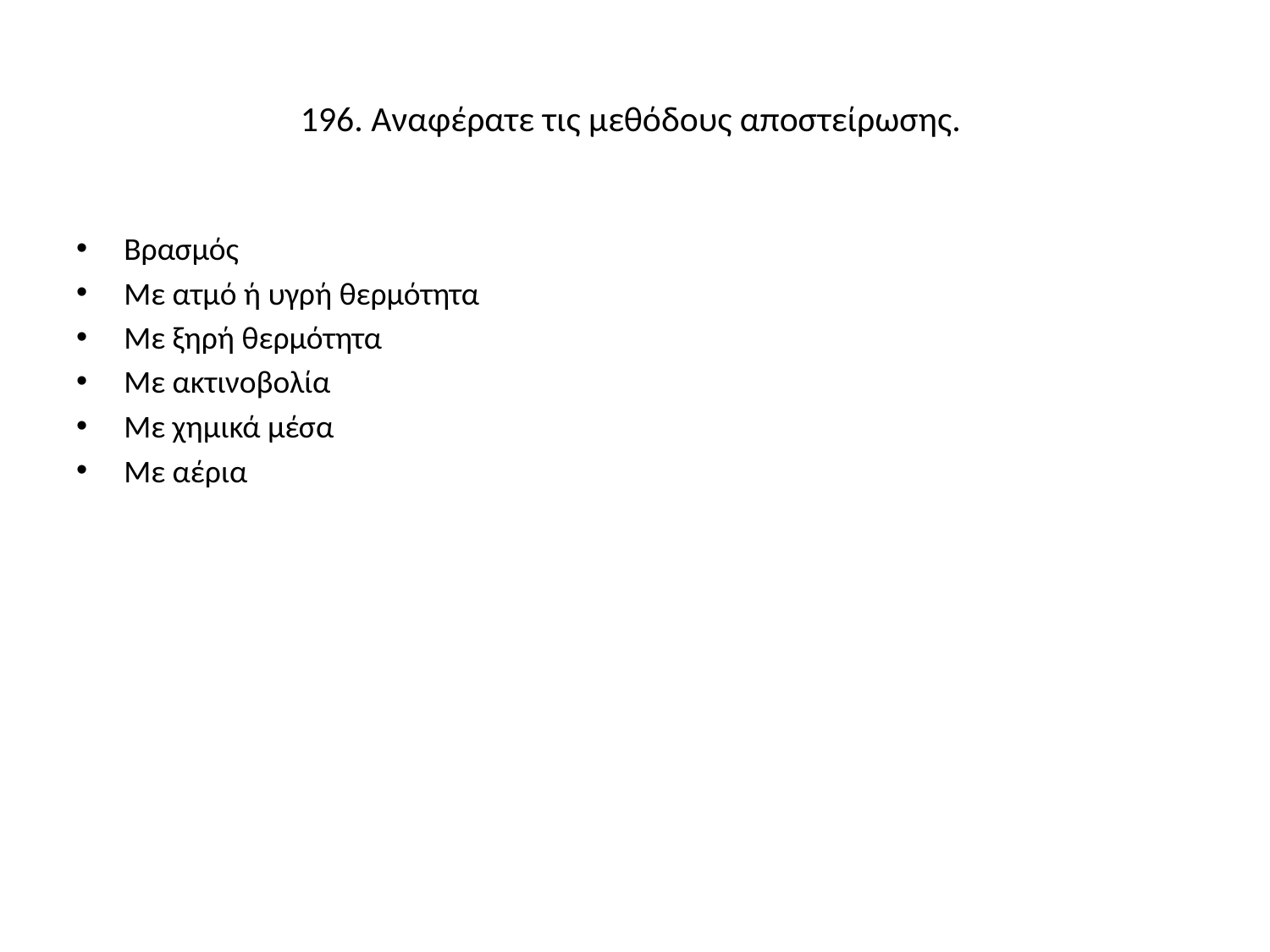

# 196. Αναφέρατε τις μεθόδους αποστείρωσης.
Βρασμός
Με ατμό ή υγρή θερμότητα
Με ξηρή θερμότητα
Με ακτινοβολία
Με χημικά μέσα
Με αέρια